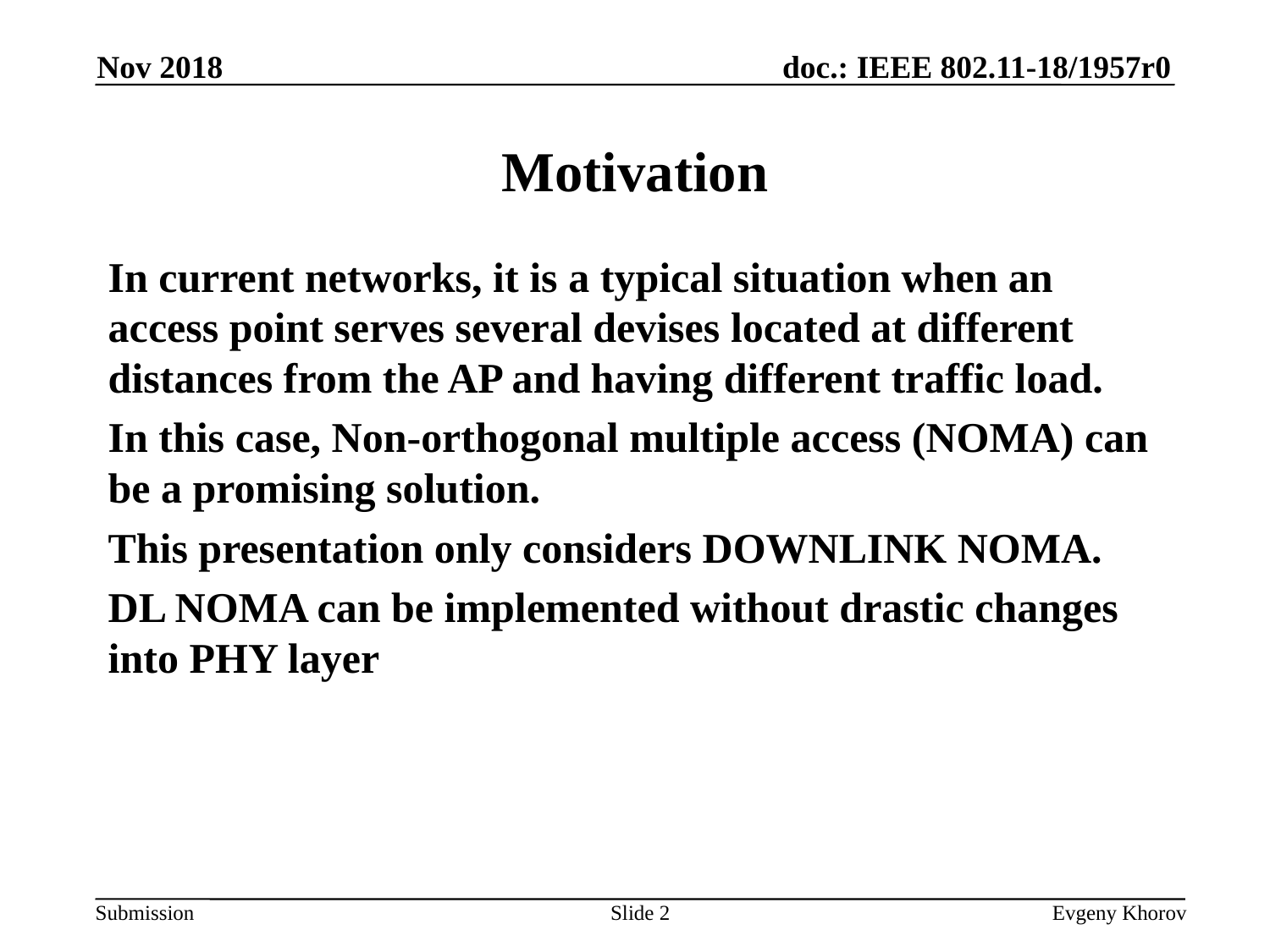

Nov 2018
# Motivation
In current networks, it is a typical situation when an access point serves several devises located at different distances from the AP and having different traffic load.
In this case, Non-orthogonal multiple access (NOMA) can be a promising solution.
This presentation only considers DOWNLINK NOMA.
DL NOMA can be implemented without drastic changes into PHY layer

Slide 2
Evgeny Khorov